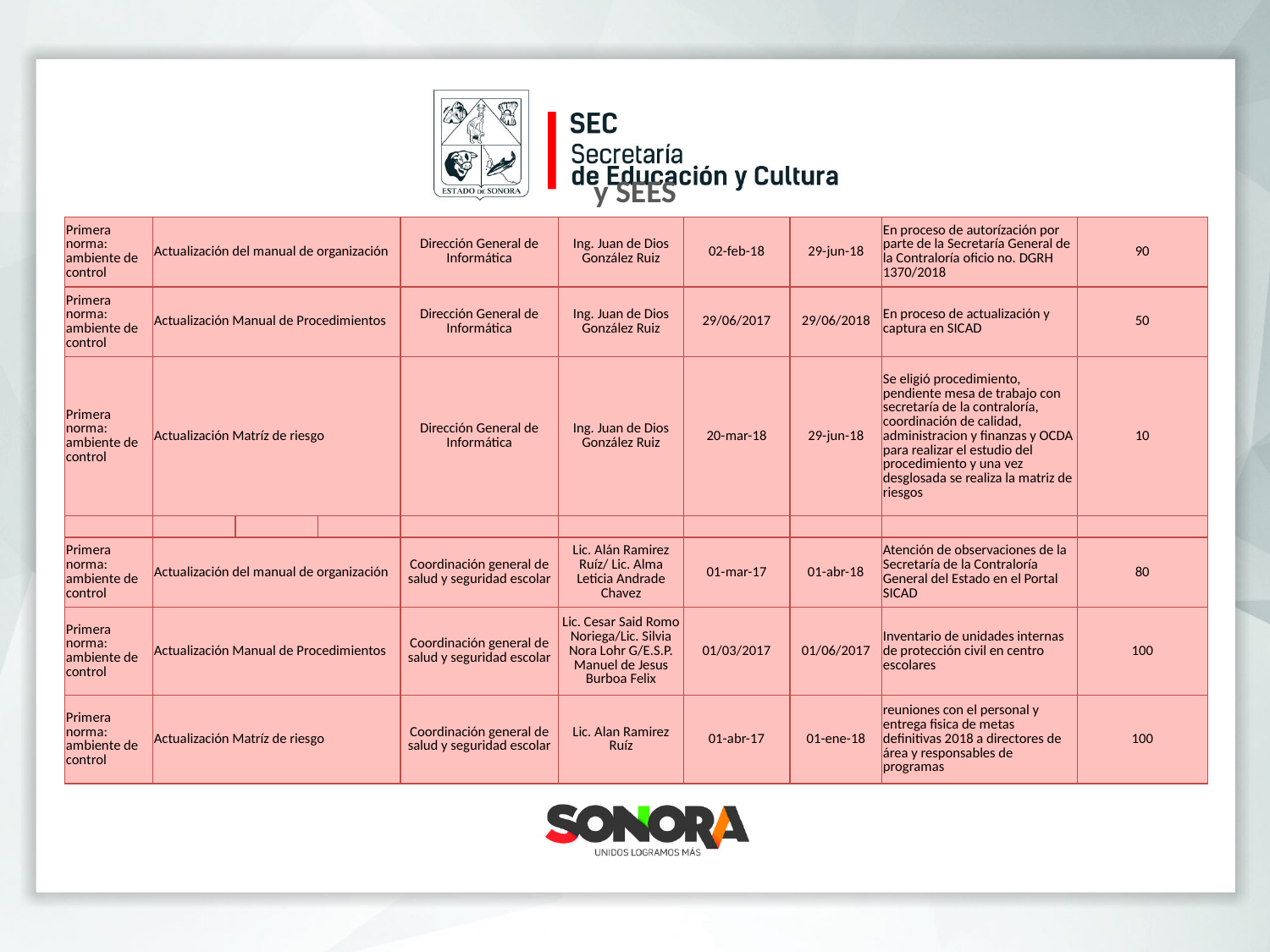

y SEES
| Primera norma: ambiente de control | Actualización del manual de organización |  |  | Dirección General de Informática | Ing. Juan de Dios González Ruiz | 02-feb-18 | 29-jun-18 | En proceso de autorízación por parte de la Secretaría General de la Contraloría oficio no. DGRH 1370/2018 | 90 |
| --- | --- | --- | --- | --- | --- | --- | --- | --- | --- |
| Primera norma: ambiente de control | Actualización Manual de Procedimientos |  |  | Dirección General de Informática | Ing. Juan de Dios González Ruiz | 29/06/2017 | 29/06/2018 | En proceso de actualización y captura en SICAD | 50 |
| Primera norma: ambiente de control | Actualización Matríz de riesgo |  |  | Dirección General de Informática | Ing. Juan de Dios González Ruiz | 20-mar-18 | 29-jun-18 | Se eligió procedimiento, pendiente mesa de trabajo con secretaría de la contraloría, coordinación de calidad, administracion y finanzas y OCDA para realizar el estudio del procedimiento y una vez desglosada se realiza la matriz de riesgos | 10 |
|  |  |  |  |  |  |  |  |  |  |
| Primera norma: ambiente de control | Actualización del manual de organización |  |  | Coordinación general de salud y seguridad escolar | Lic. Alán Ramirez Ruíz/ Lic. Alma Leticia Andrade Chavez | 01-mar-17 | 01-abr-18 | Atención de observaciones de la Secretaría de la Contraloría General del Estado en el Portal SICAD | 80 |
| Primera norma: ambiente de control | Actualización Manual de Procedimientos |  |  | Coordinación general de salud y seguridad escolar | Lic. Cesar Said Romo Noriega/Lic. Silvia Nora Lohr G/E.S.P. Manuel de Jesus Burboa Felix | 01/03/2017 | 01/06/2017 | Inventario de unidades internas de protección civil en centro escolares | 100 |
| Primera norma: ambiente de control | Actualización Matríz de riesgo |  |  | Coordinación general de salud y seguridad escolar | Lic. Alan Ramirez Ruíz | 01-abr-17 | 01-ene-18 | reuniones con el personal y entrega fisica de metas definitivas 2018 a directores de área y responsables de programas | 100 |